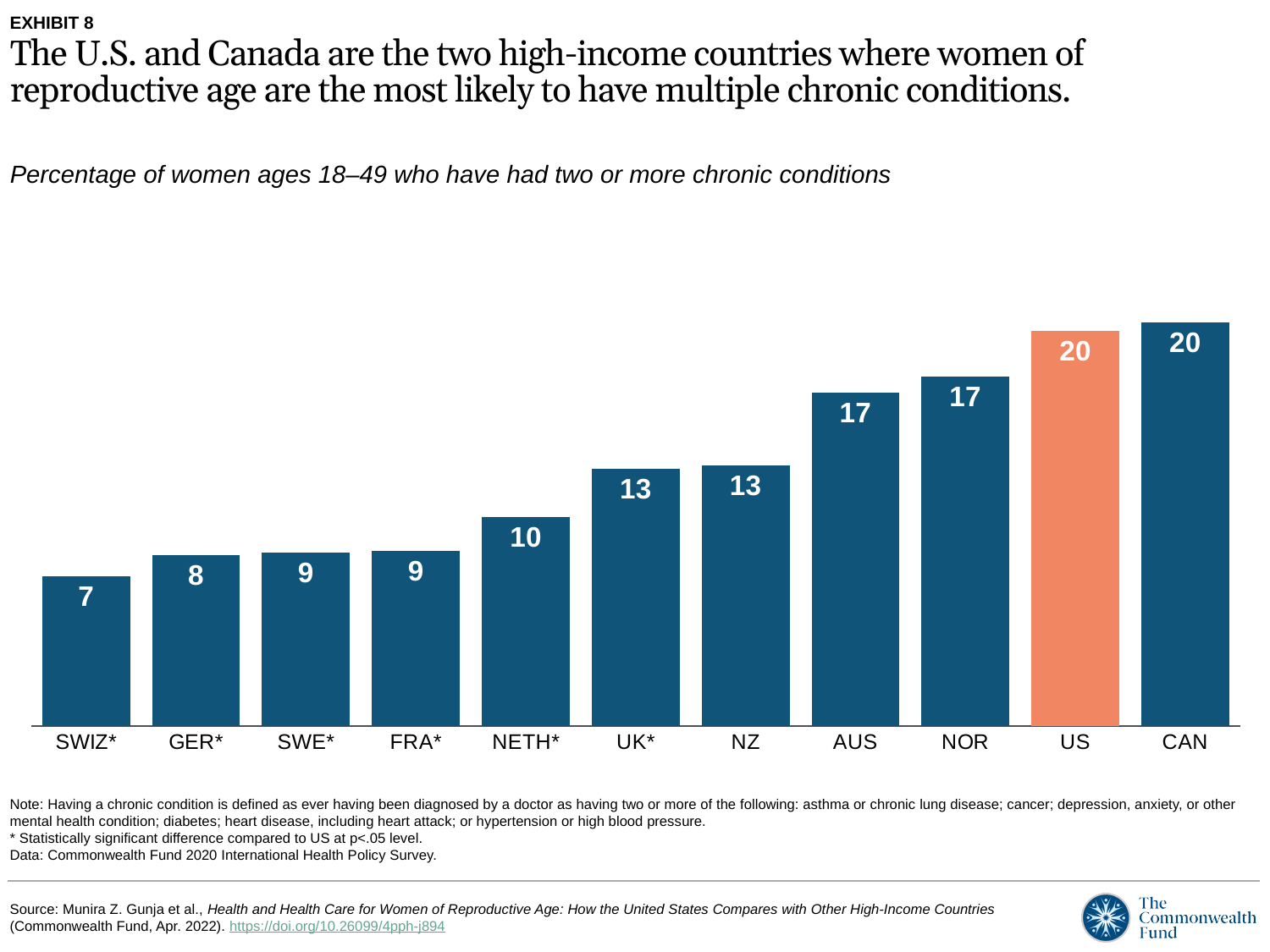

EXHIBIT 8
The U.S. and Canada are the two high-income countries where women of reproductive age are the most likely to have multiple chronic conditions.
Percentage of women ages 18–49 who have had two or more chronic conditions

### Chart

| Category | 2+ chronic |
|---|---|
| SWIZ* | 7.430000000000001 |
| GER* | 8.49 |
| SWE* | 8.62 |
| FRA* | 8.68 |
| NETH* | 10.38 |
| UK* | 12.78 |
| NZ | 12.94 |
| AUS | 16.55 |
| NOR | 17.330000000000002 |
| US | 19.62 |
| CAN | 20.03 |
Note: Having a chronic condition is defined as ever having been diagnosed by a doctor as having two or more of the following: asthma or chronic lung disease; cancer; depression, anxiety, or other mental health condition; diabetes; heart disease, including heart attack; or hypertension or high blood pressure.
* Statistically significant difference compared to US at p<.05 level.
Data: Commonwealth Fund 2020 International Health Policy Survey.